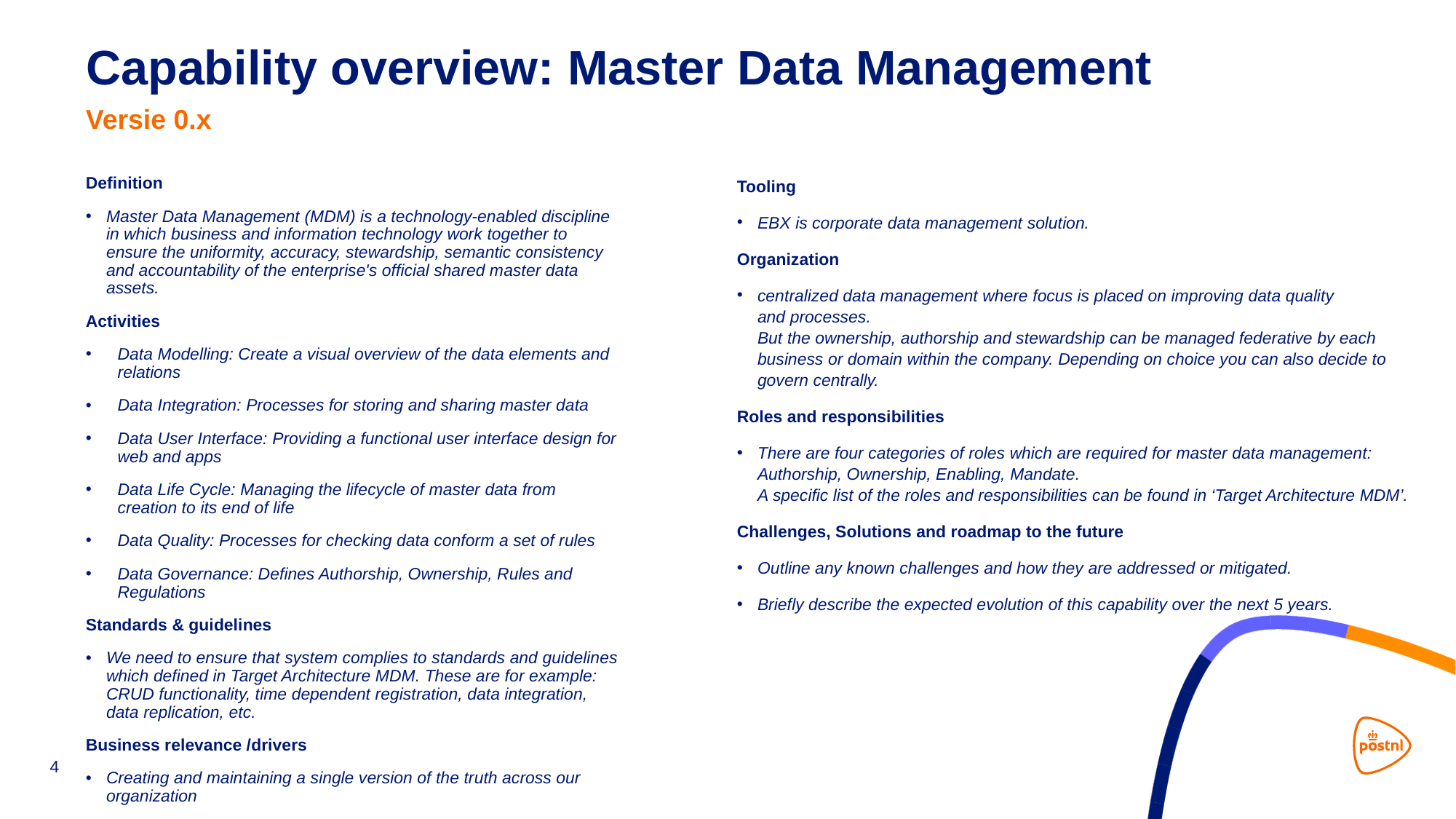

# Capability overview: Master Data Management
Versie 0.x
Tooling
EBX is corporate data management solution.
Organization
centralized data management where focus is placed on improving data quality and processes. 
But the ownership, authorship and stewardship can be managed federative by each business or domain within the company. Depending on choice you can also decide to govern centrally.
Roles and responsibilities
There are four categories of roles which are required for master data management:
Authorship, Ownership, Enabling, Mandate.
A specific list of the roles and responsibilities can be found in ‘Target Architecture MDM’.
Challenges, Solutions and roadmap to the future
Outline any known challenges and how they are addressed or mitigated.
Briefly describe the expected evolution of this capability over the next 5 years.

Definition
Master Data Management (MDM) is a technology-enabled discipline in which business and information technology work together to ensure the uniformity, accuracy, stewardship, semantic consistency and accountability of the enterprise's official shared master data assets.
Activities
Data Modelling​: Create a visual overview of the data elements and relations​
Data Integration​: Processes for storing and sharing master data ​
Data User Interface​: Providing a functional user interface design for web and apps​
Data Life Cycle​: Managing the lifecycle of master data from creation to its end of life​
Data Quality​: Processes for checking data conform a set of rules​
Data Governance​: Defines Authorship, Ownership, Rules and Regulations
Standards & guidelines
We need to ensure that system complies to standards and guidelines which defined in Target Architecture MDM. These are for example: CRUD functionality, time dependent registration, data integration, data replication, etc.
Business relevance /drivers
Creating and maintaining a single version of the truth across our organization

4